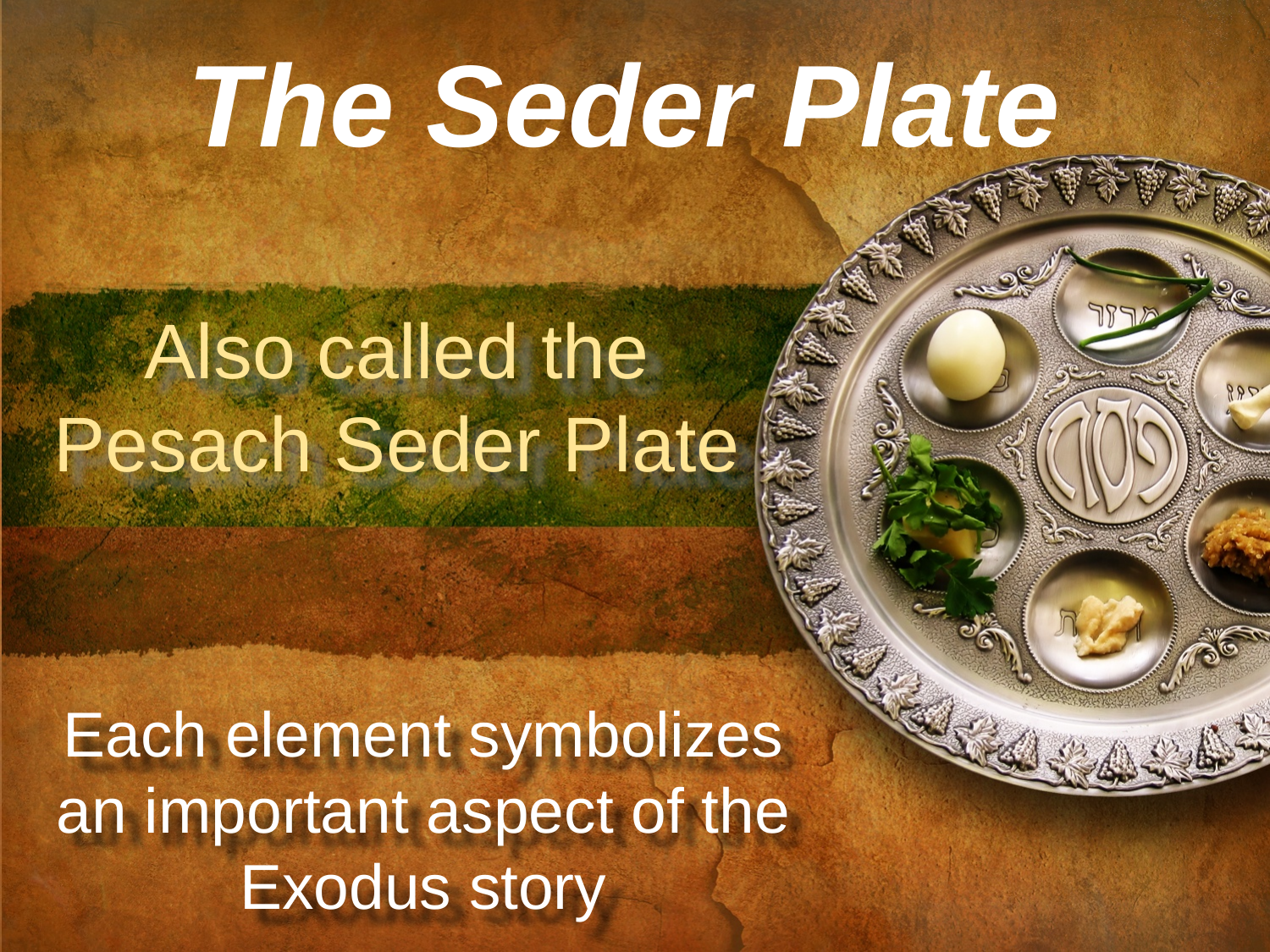

# The Seder Plate

Also called the Pesach Seder Plate

Each element symbolizes an important aspect of the Exodus story